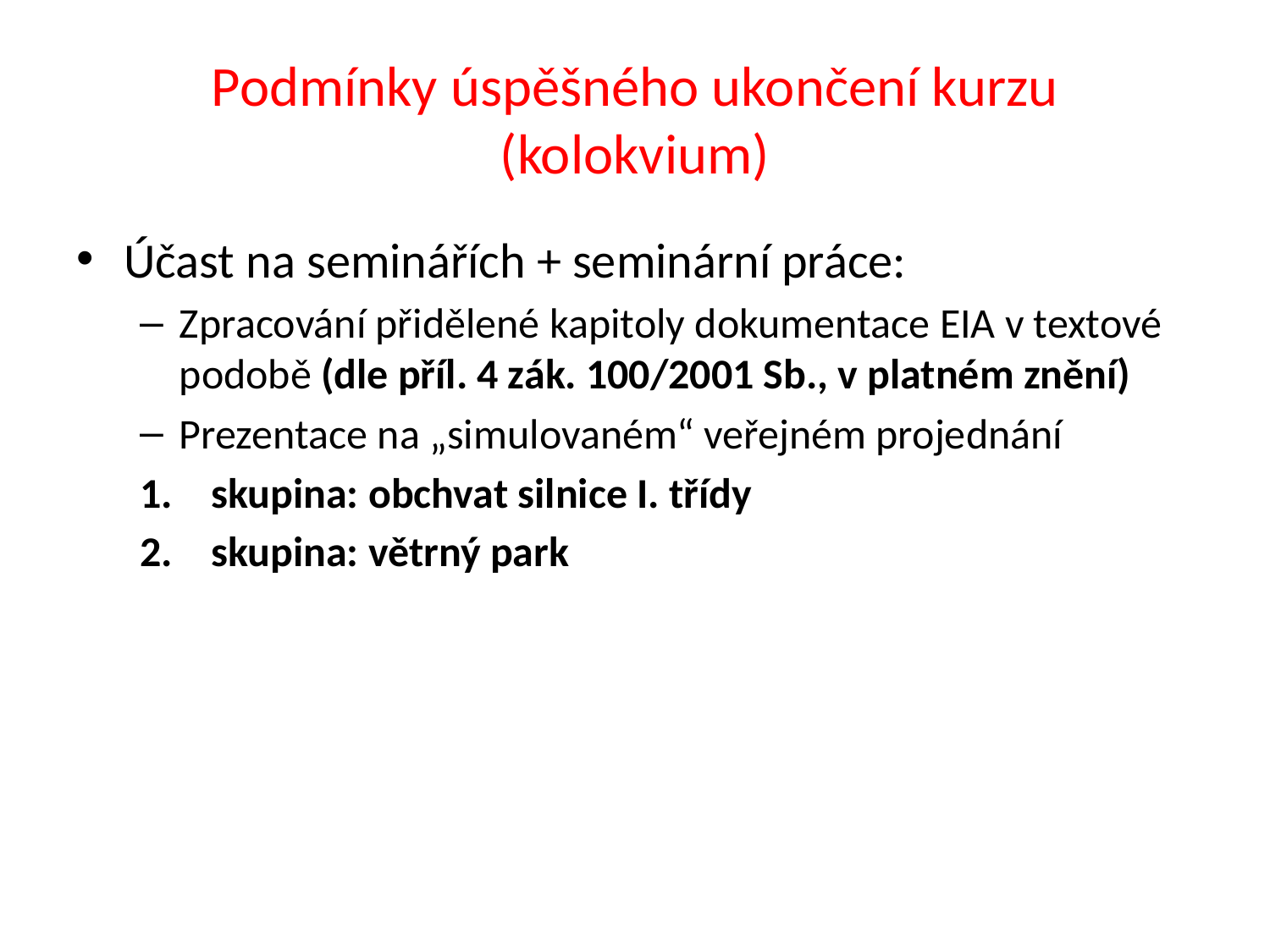

# Podmínky úspěšného ukončení kurzu (kolokvium)
Účast na seminářích + seminární práce:
Zpracování přidělené kapitoly dokumentace EIA v textové podobě (dle příl. 4 zák. 100/2001 Sb., v platném znění)
Prezentace na „simulovaném“ veřejném projednání
skupina: obchvat silnice I. třídy
skupina: větrný park